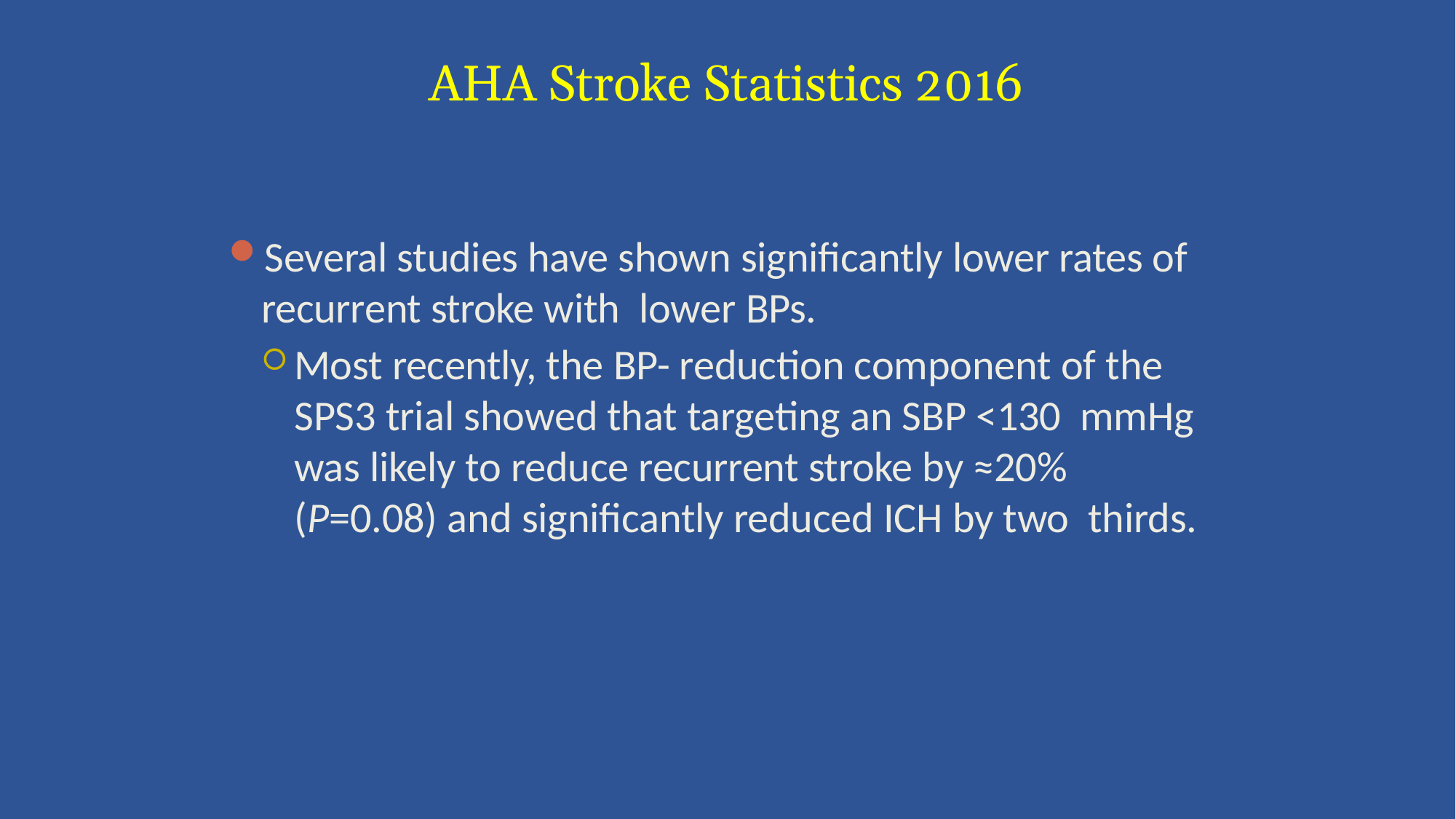

# AHA Stroke Statistics 2016
Several studies have shown significantly lower rates of recurrent stroke with  lower BPs.
Most recently, the BP- reduction component of the SPS3 trial showed that targeting an SBP <130  mmHg was likely to reduce recurrent stroke by ≈20% (P=0.08) and significantly reduced ICH by two  thirds.